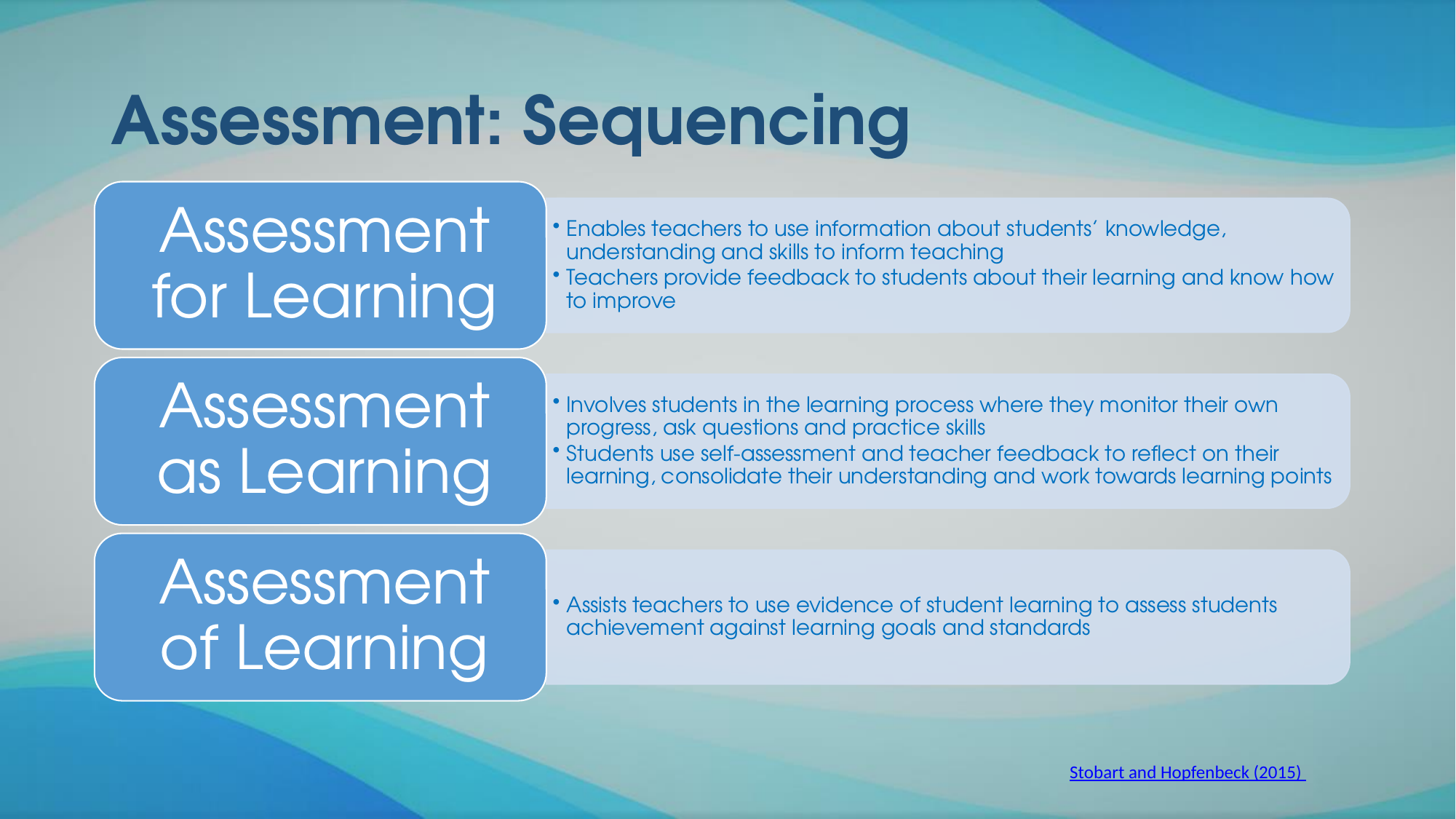

# Assessment: Sequencing
Enables teachers to use information about students’ knowledge, understanding and skills to inform teaching
Teachers provide feedback to students about their learning and know how to improve
Assessment for Learning
Involves students in the learning process where they monitor their own progress, ask questions and practice skills
Students use self-assessment and teacher feedback to reflect on their learning, consolidate their understanding and work towards learning points
Assessment as Learning
Assists teachers to use evidence of student learning to assess students achievement against learning goals and standards
Assessment of Learning
Stobart and Hopfenbeck (2015)